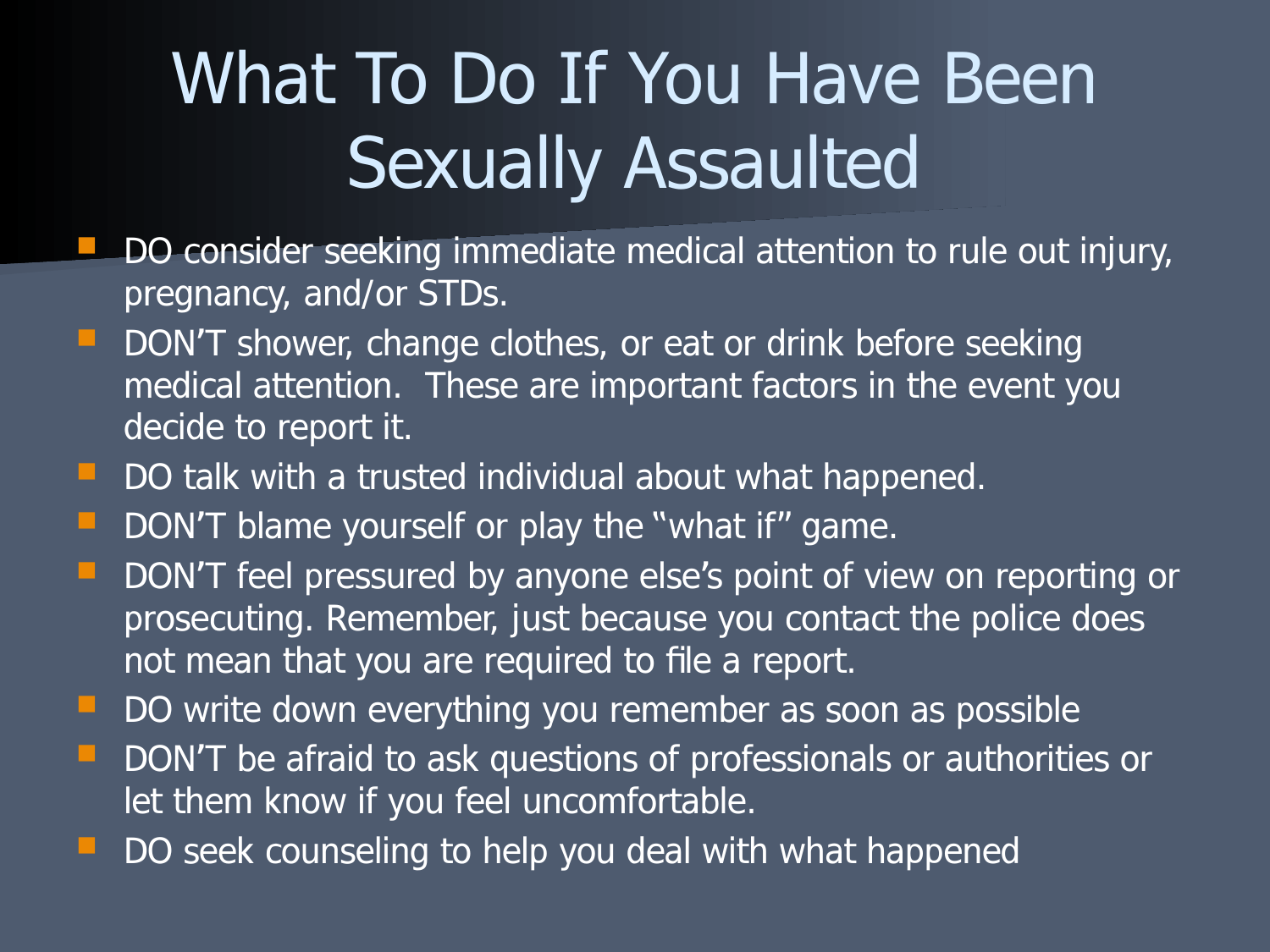

# What To Do If You Have Been Sexually Assaulted
DO consider seeking immediate medical attention to rule out injury, pregnancy, and/or STDs.
DON’T shower, change clothes, or eat or drink before seeking medical attention.  These are important factors in the event you decide to report it.
DO talk with a trusted individual about what happened.
DON’T blame yourself or play the “what if” game.
DON’T feel pressured by anyone else’s point of view on reporting or prosecuting. Remember, just because you contact the police does not mean that you are required to file a report.
DO write down everything you remember as soon as possible
DON’T be afraid to ask questions of professionals or authorities or let them know if you feel uncomfortable.
DO seek counseling to help you deal with what happened